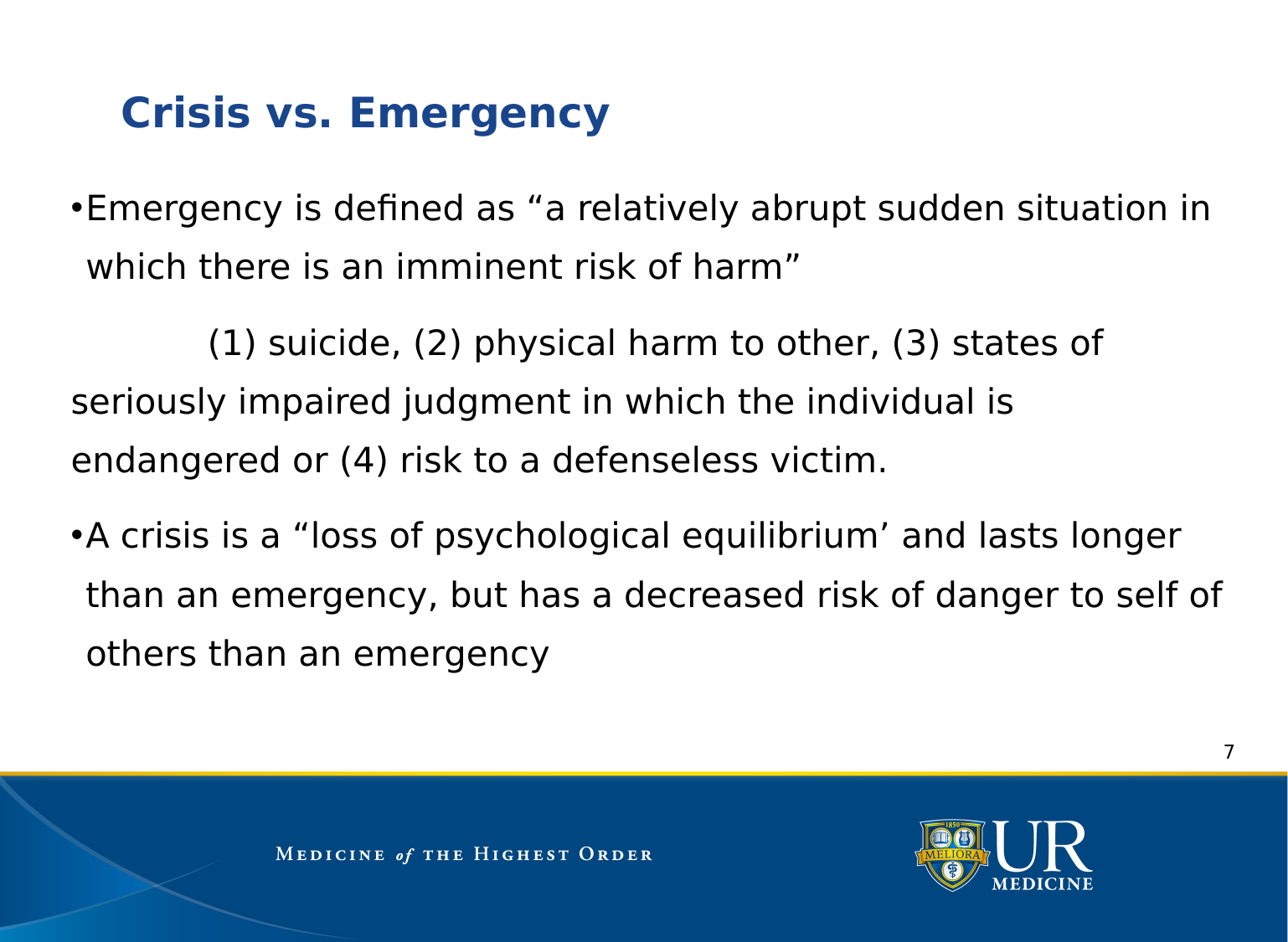

# Crisis vs. Emergency
Emergency is defined as “a relatively abrupt sudden situation in which there is an imminent risk of harm”
	 (1) suicide, (2) physical harm to other, (3) states of 	seriously impaired judgment in which the individual is 	endangered or (4) risk to a defenseless victim.
A crisis is a “loss of psychological equilibrium’ and lasts longer than an emergency, but has a decreased risk of danger to self of others than an emergency
7